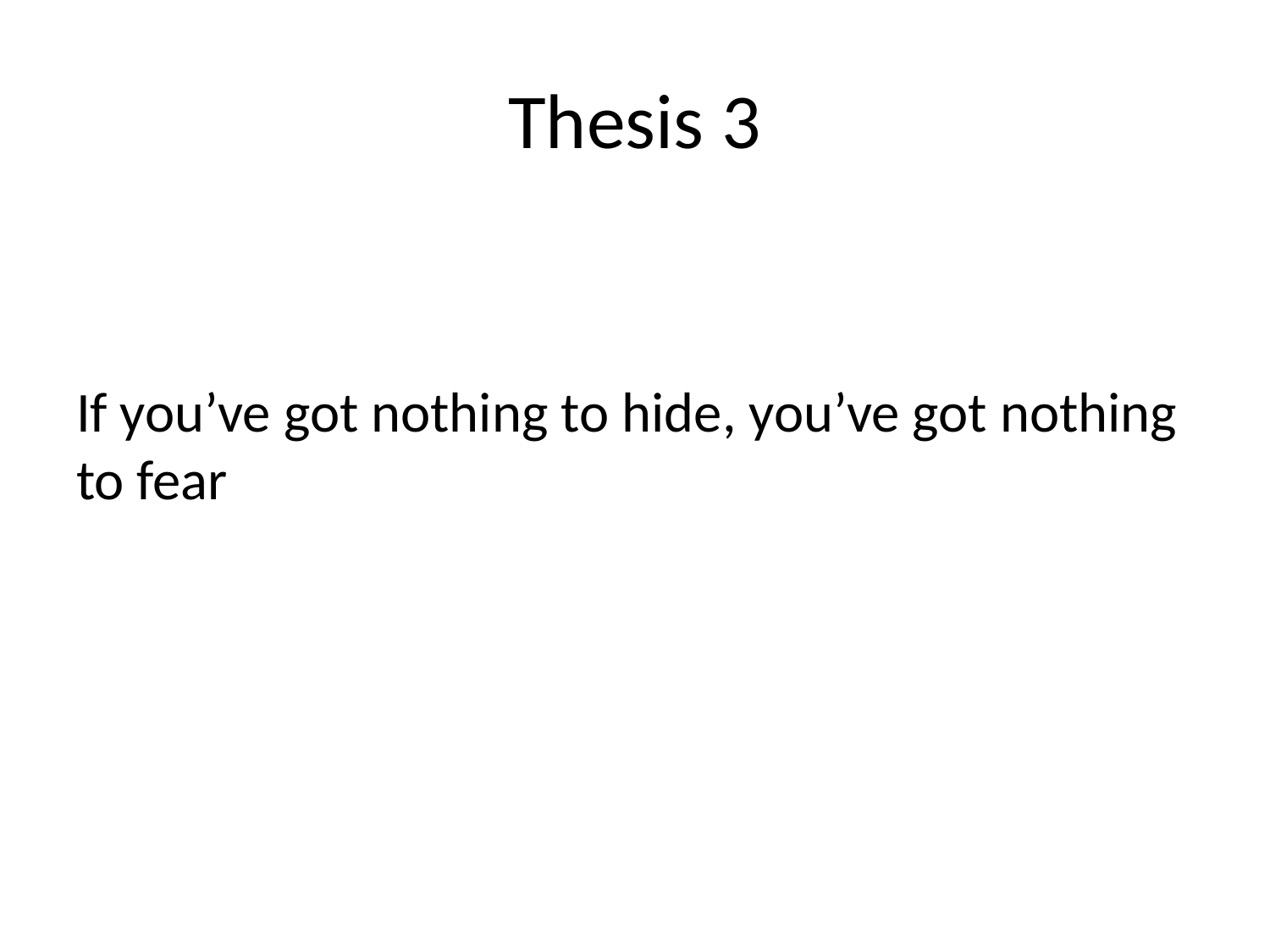

# Thesis 3

If you’ve got nothing to hide, you’ve got nothing to fear